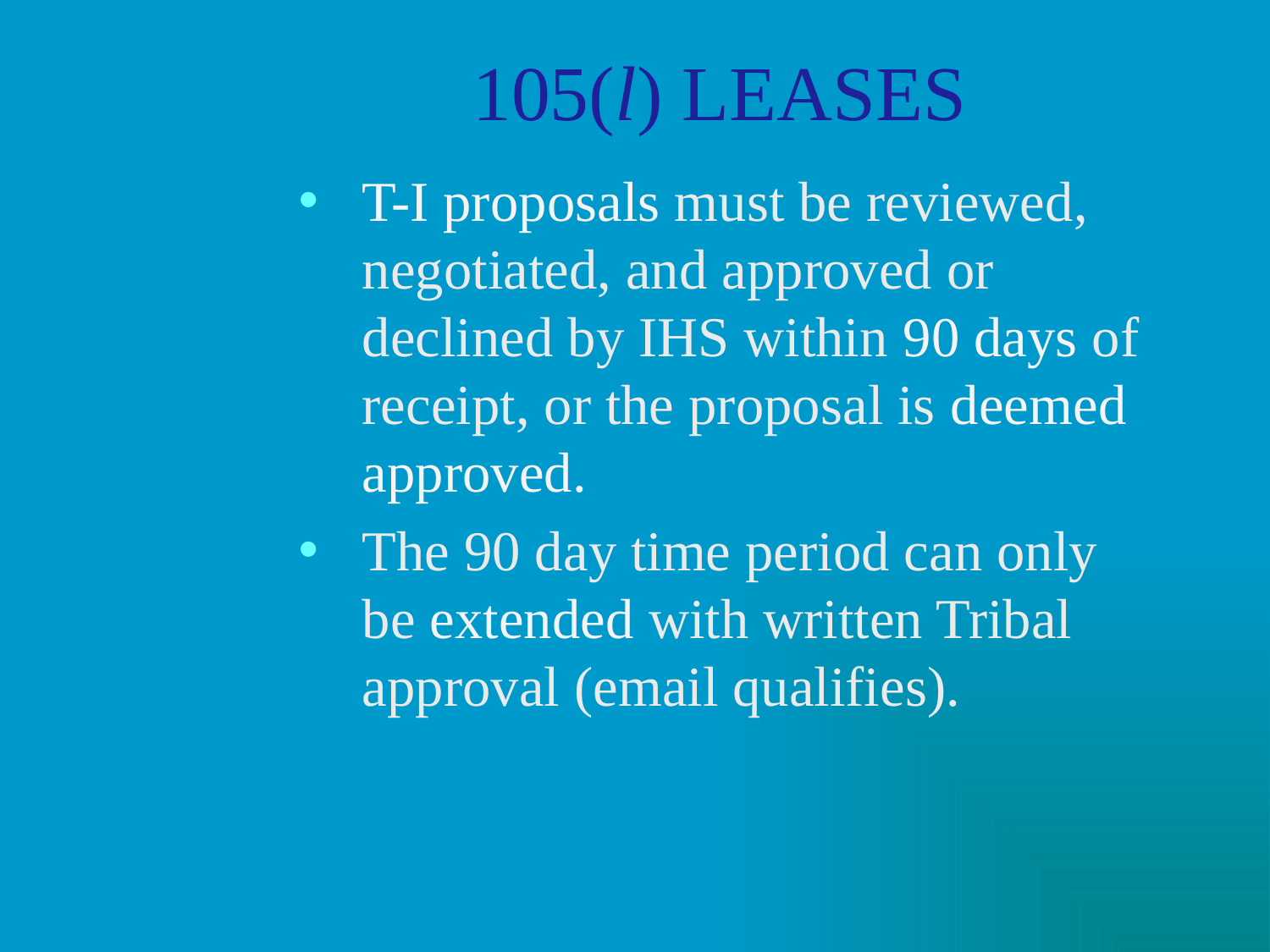

# 105(l) LEASES
T-I proposals must be reviewed, negotiated, and approved or declined by IHS within 90 days of receipt, or the proposal is deemed approved.
The 90 day time period can only be extended with written Tribal approval (email qualifies).